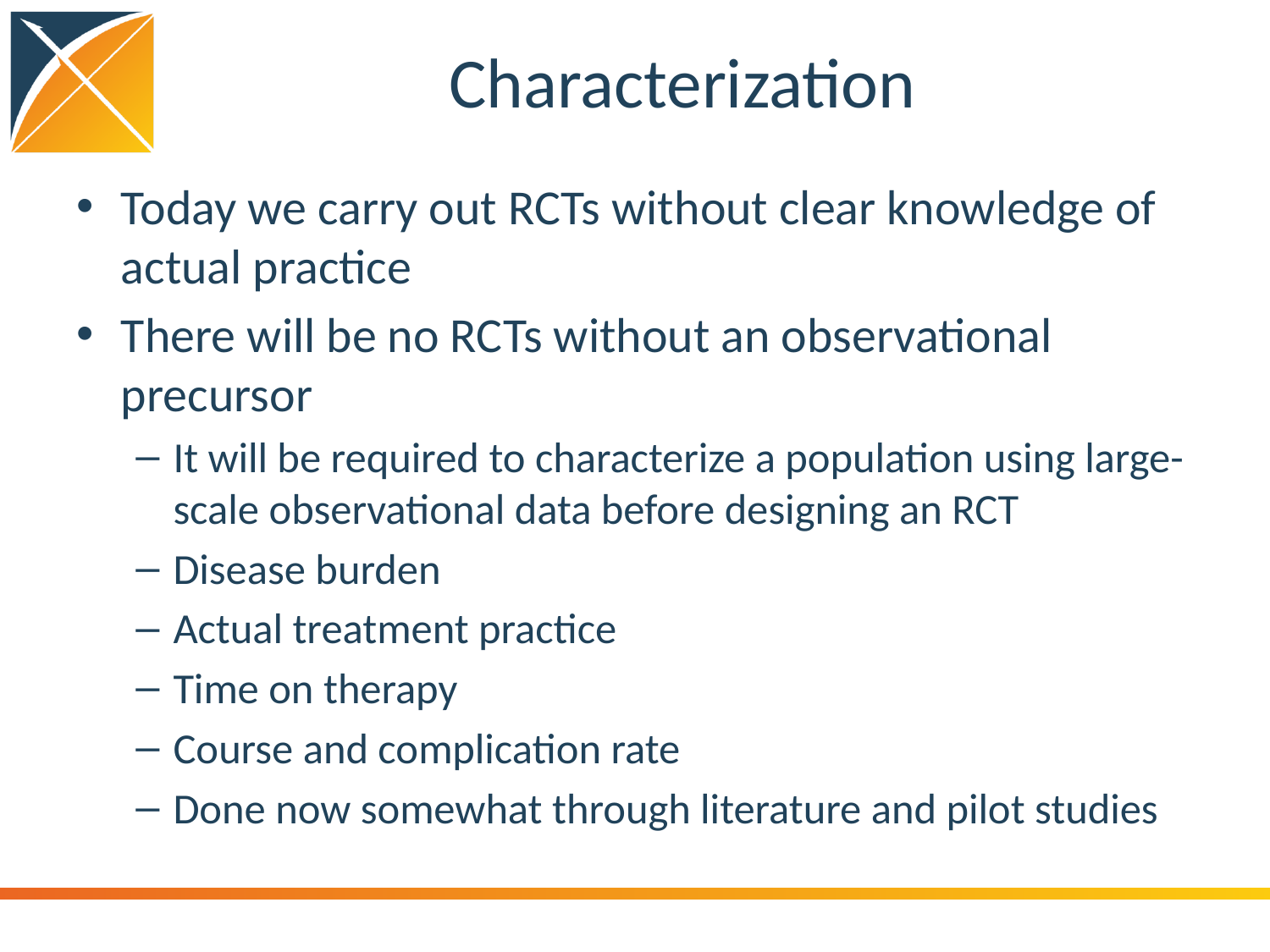

# Characterization
Today we carry out RCTs without clear knowledge of actual practice
There will be no RCTs without an observational precursor
It will be required to characterize a population using large-scale observational data before designing an RCT
Disease burden
Actual treatment practice
Time on therapy
Course and complication rate
Done now somewhat through literature and pilot studies